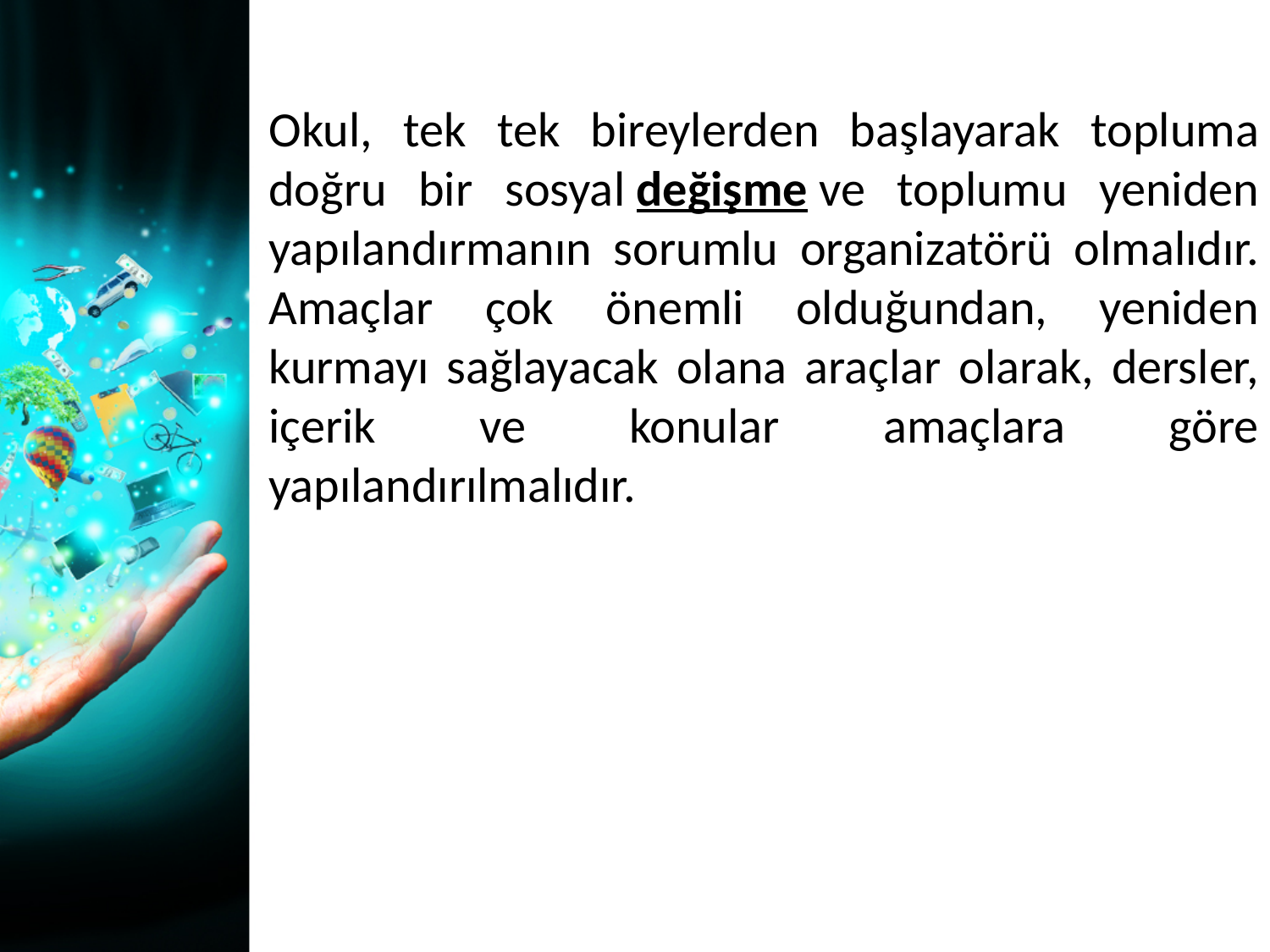

Okul, tek tek bireylerden başlayarak topluma doğru bir sosyal değişme ve toplumu yeniden yapılandırmanın sorumlu organizatörü olmalıdır. Amaçlar çok önemli olduğundan, yeniden kurmayı sağlayacak olana araçlar olarak, dersler, içerik ve konular amaçlara göre yapılandırılmalıdır.